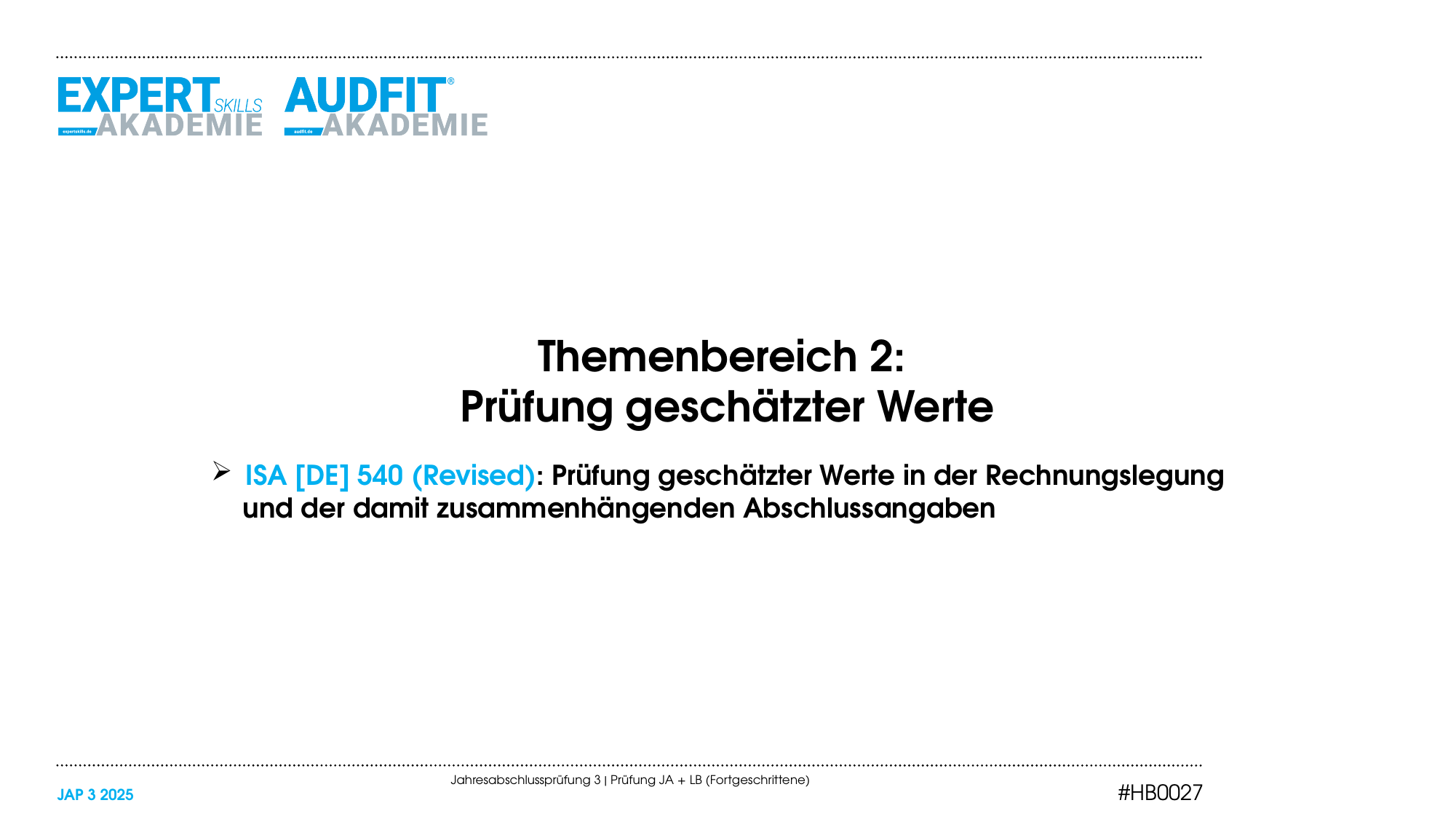

Themenbereich 2:
Prüfung geschätzter Werte
ISA [DE] 540 (Revised): Prüfung geschätzter Werte in der Rechnungslegung
	und der damit zusammenhängenden Abschlussangaben